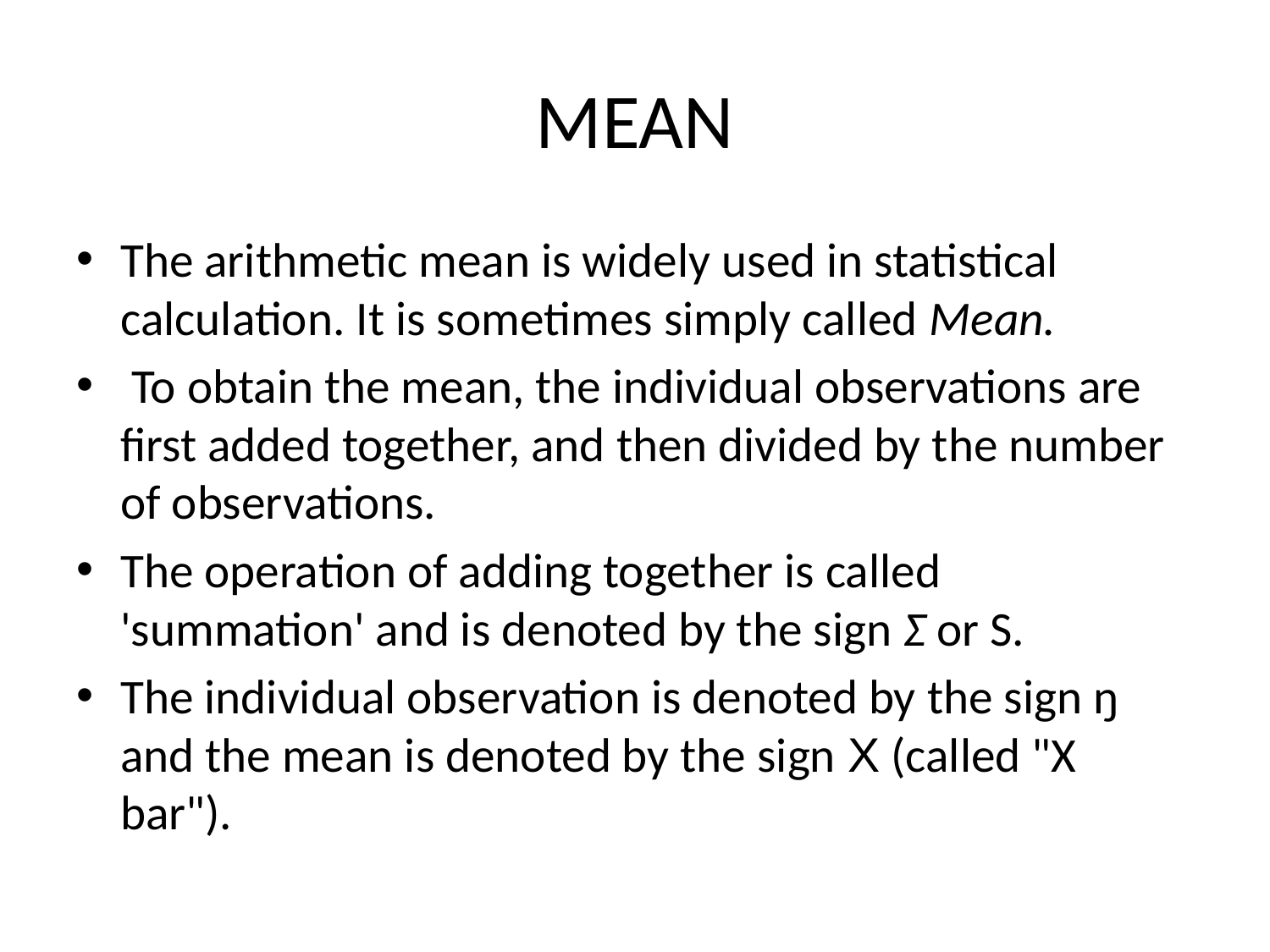

# MEAN
The arithmetic mean is widely used in statistical calculation. It is sometimes simply called Mean.
 To obtain the mean, the individual observations are first added together, and then divided by the number of observations.
The operation of adding together is called 'summation' and is denoted by the sign Σ or S.
The individual observation is denoted by the sign ŋ  and the mean is denoted by the sign X (called "X bar").